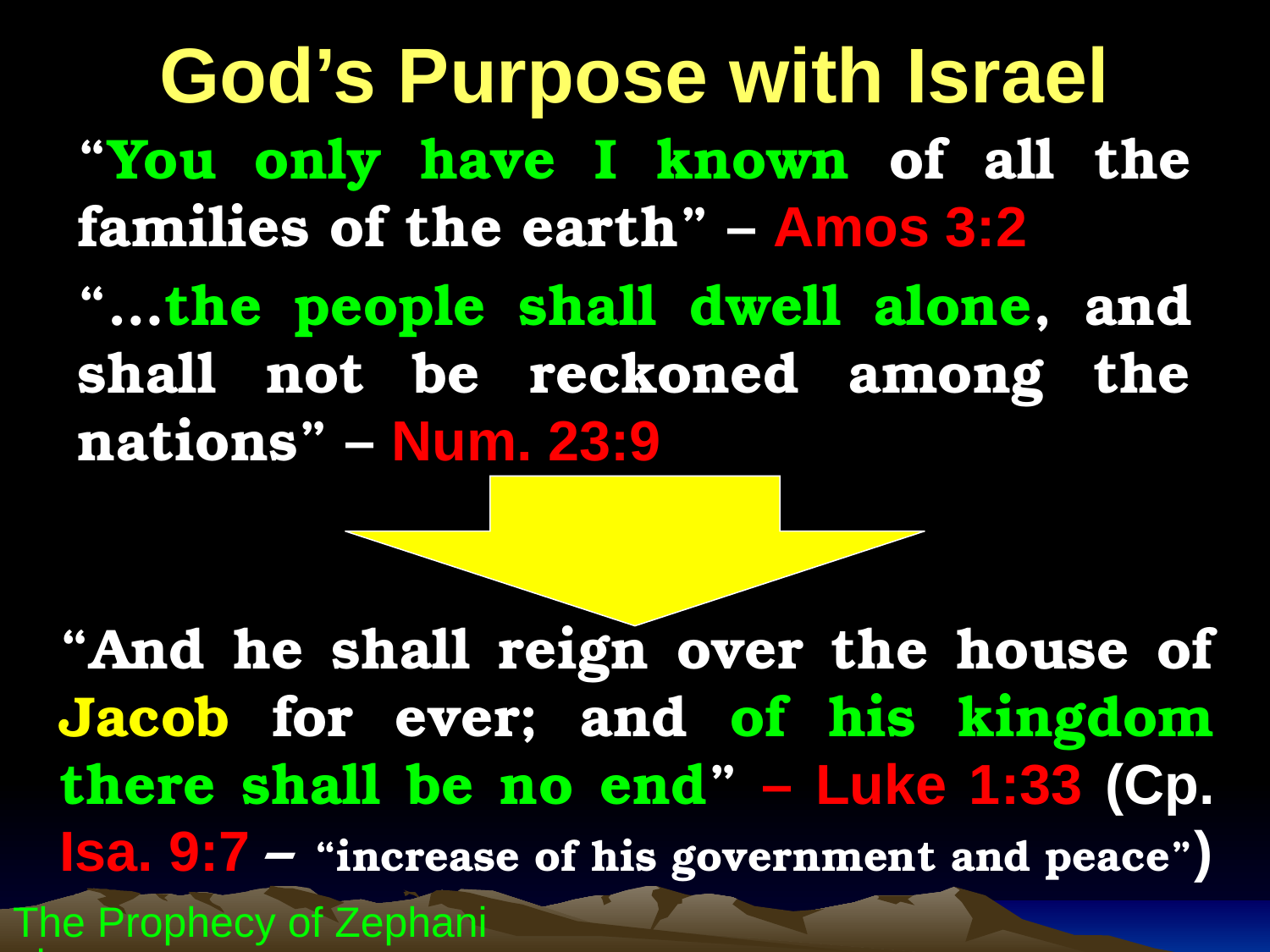

God’s Purpose with Israel
“You only have I known of all the families of the earth” – Amos 3:2
“…the people shall dwell alone, and shall not be reckoned among the nations” – Num. 23:9

“And he shall reign over the house of Jacob for ever; and of his kingdom there shall be no end” – Luke 1:33 (Cp. Isa. 9:7 – “increase of his government and peace”)
The Prophecy of Zephaniah